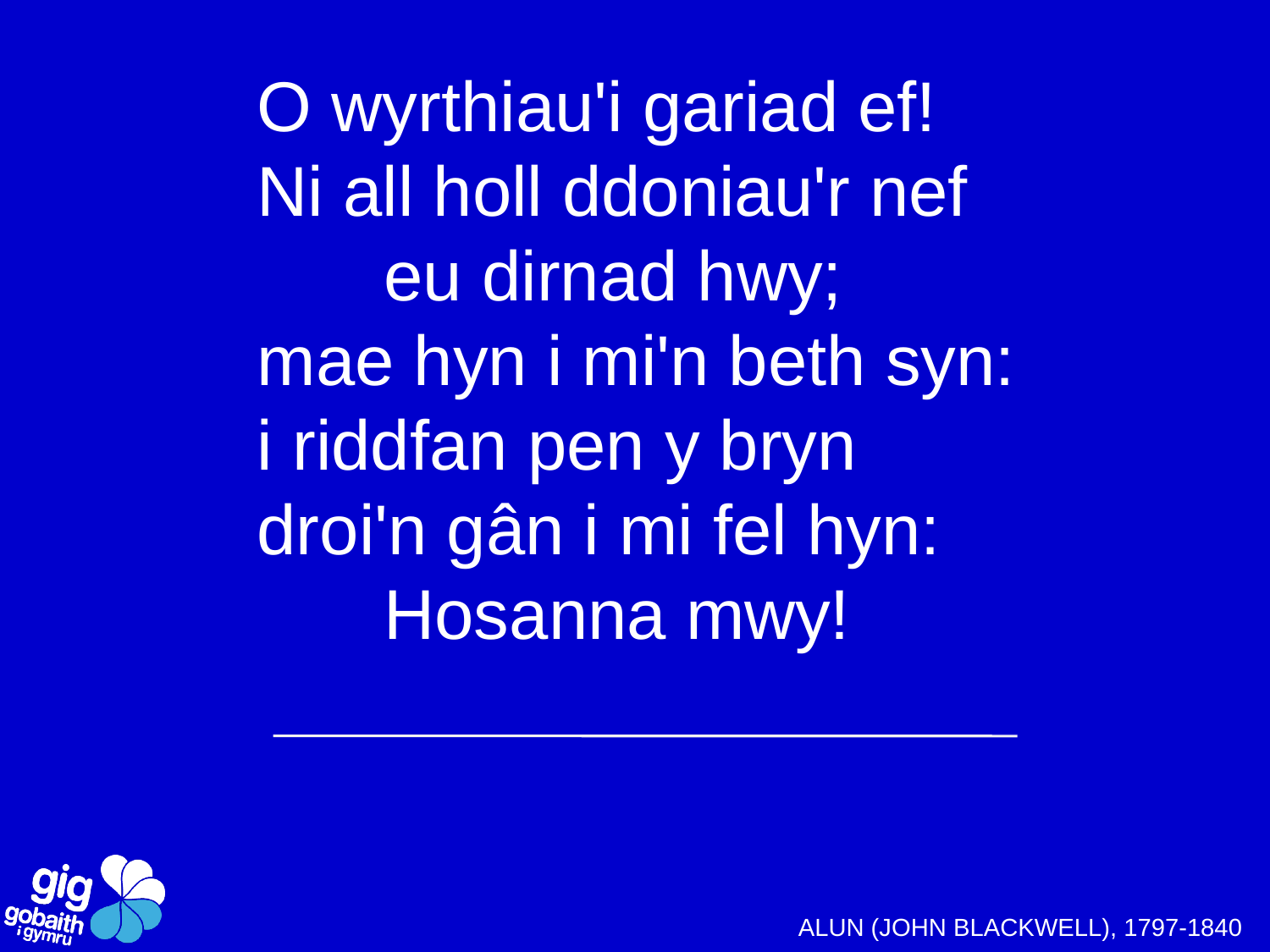

O wyrthiau'i gariad ef!
Ni all holl ddoniau'r nef
	eu dirnad hwy;
mae hyn i mi'n beth syn:
i riddfan pen y bryn
droi'n gân i mi fel hyn:
	Hosanna mwy!
ALUN (JOHN BLACKWELL), 1797-1840